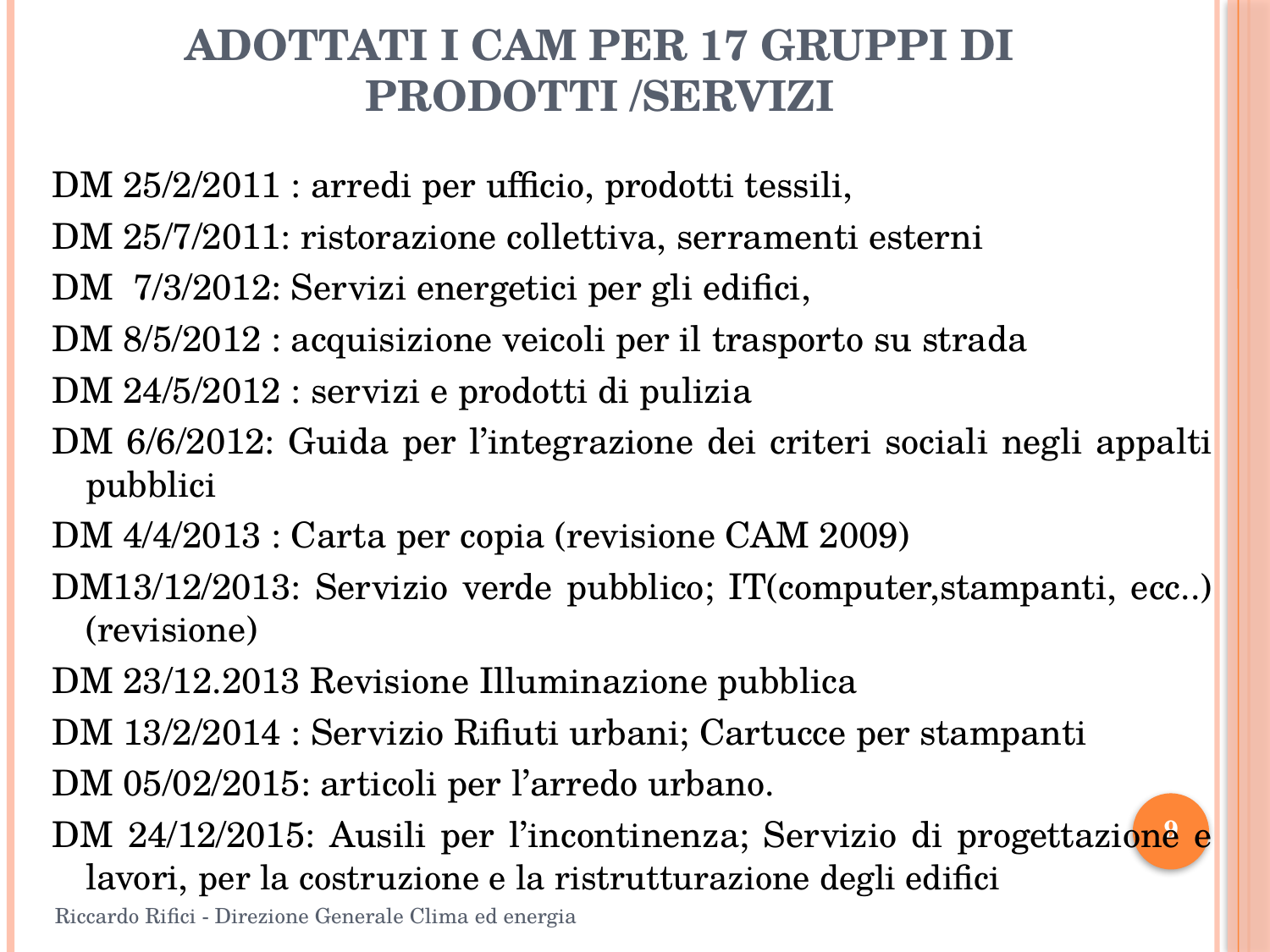

# Adottati i CAM per 17 gruppi di prodotti /servizi
DM 25/2/2011 : arredi per ufficio, prodotti tessili,
DM 25/7/2011: ristorazione collettiva, serramenti esterni
DM  7/3/2012: Servizi energetici per gli edifici,
DM 8/5/2012 : acquisizione veicoli per il trasporto su strada
DM 24/5/2012 : servizi e prodotti di pulizia
DM 6/6/2012: Guida per l’integrazione dei criteri sociali negli appalti pubblici
DM 4/4/2013 : Carta per copia (revisione CAM 2009)
DM13/12/2013: Servizio verde pubblico; IT(computer,stampanti, ecc..) (revisione)
DM 23/12.2013 Revisione Illuminazione pubblica
DM 13/2/2014 : Servizio Rifiuti urbani; Cartucce per stampanti
DM 05/02/2015: articoli per l’arredo urbano.
DM 24/12/2015: Ausili per l’incontinenza; Servizio di progettazione e lavori, per la costruzione e la ristrutturazione degli edifici
9
Riccardo Rifici - Direzione Generale Clima ed energia